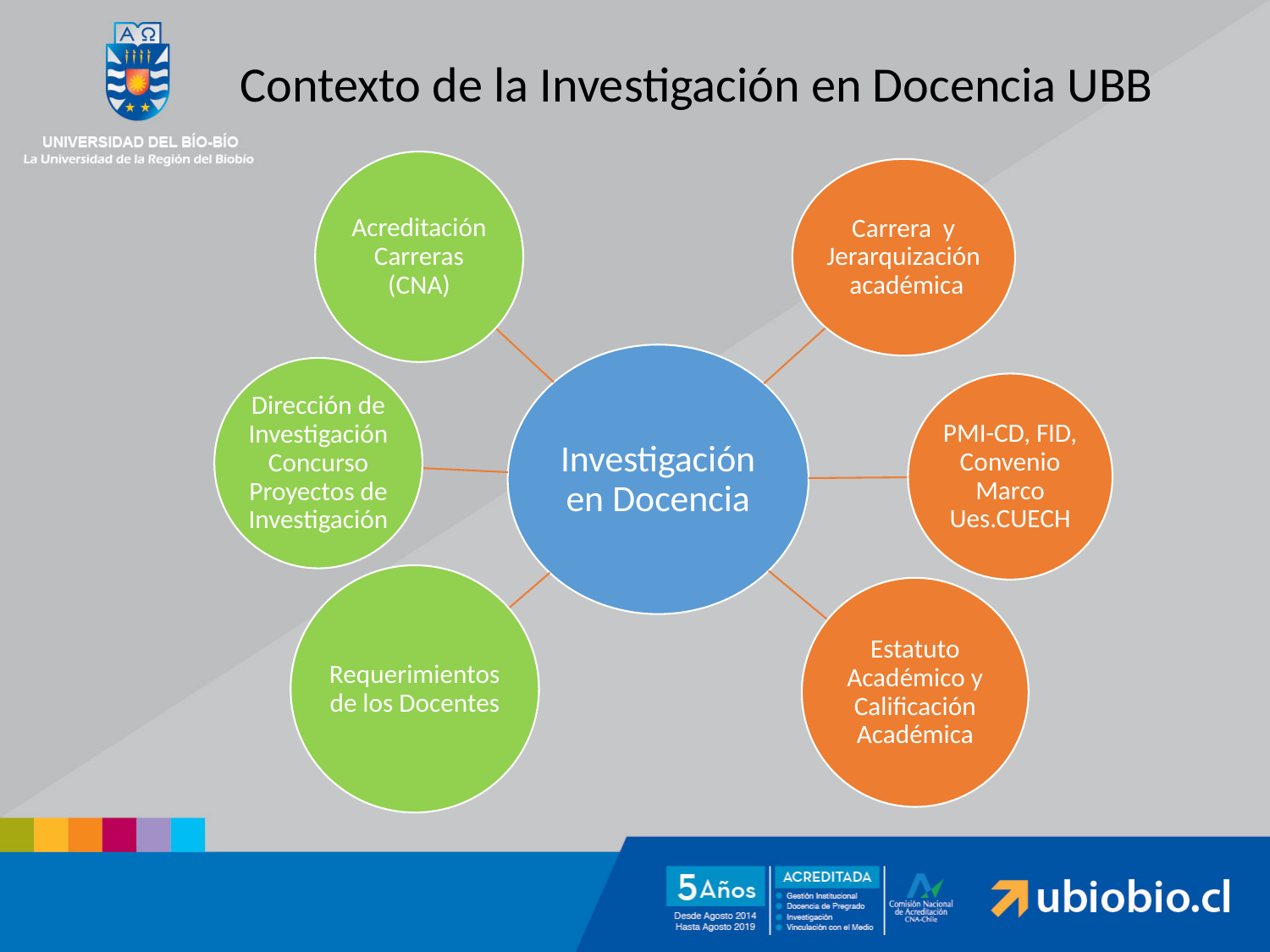

# Contexto de la Investigación en Docencia UBB
Investigación en Docencia

Acreditación Carreras (CNA)

Carrera  y Jerarquización  académica

PMI-CD, FID, Convenio Marco Ues.CUECH

Estatuto Académico y Calificación Académica

Requerimientos de los Docentes

Dirección de Investigación Concurso Proyectos de Investigación